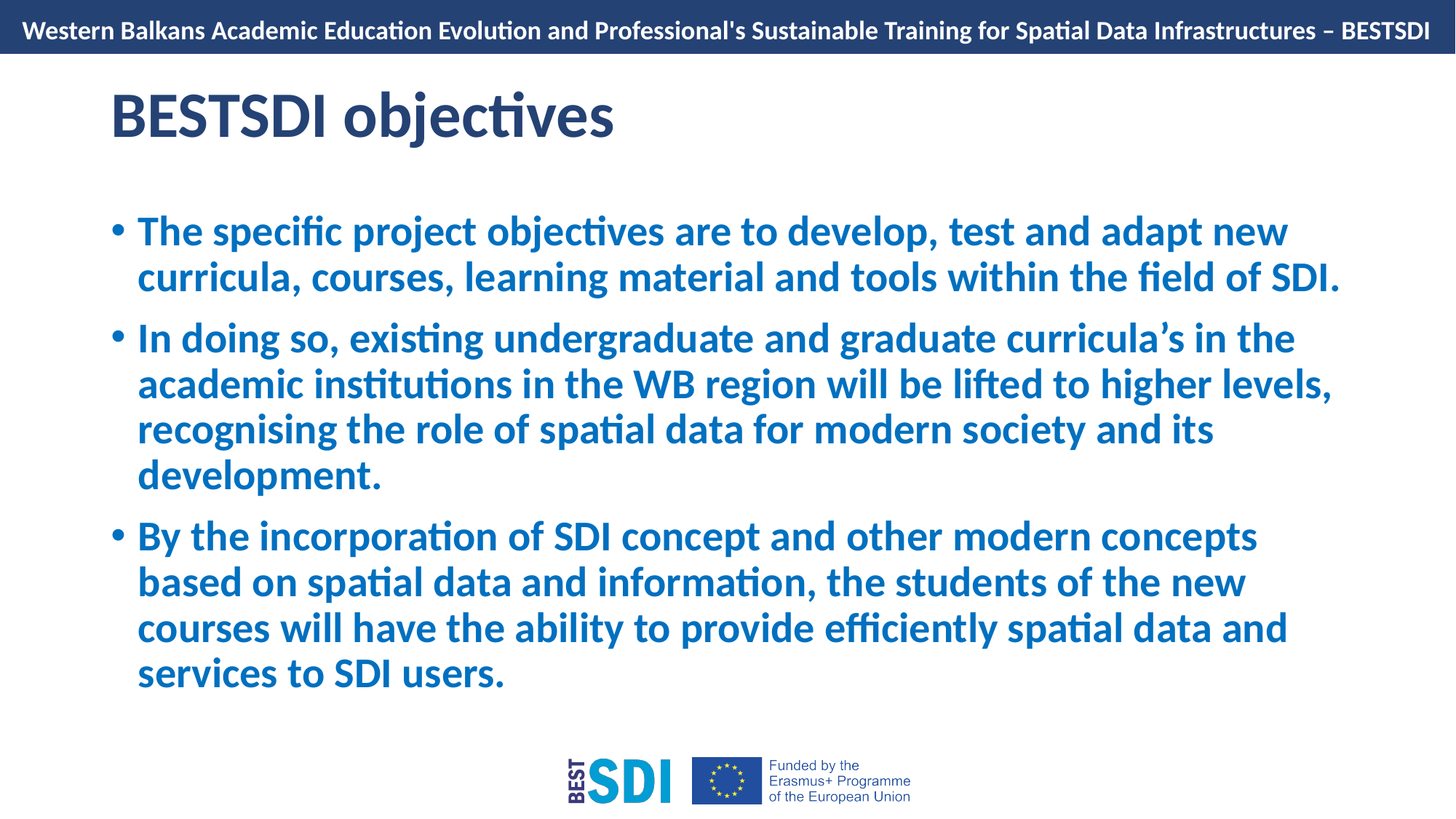

# BESTSDI objectives
The specific project objectives are to develop, test and adapt new curricula, courses, learning material and tools within the field of SDI.
In doing so, existing undergraduate and graduate curricula’s in the academic institutions in the WB region will be lifted to higher levels, recognising the role of spatial data for modern society and its development.
By the incorporation of SDI concept and other modern concepts based on spatial data and information, the students of the new courses will have the ability to provide efficiently spatial data and services to SDI users.